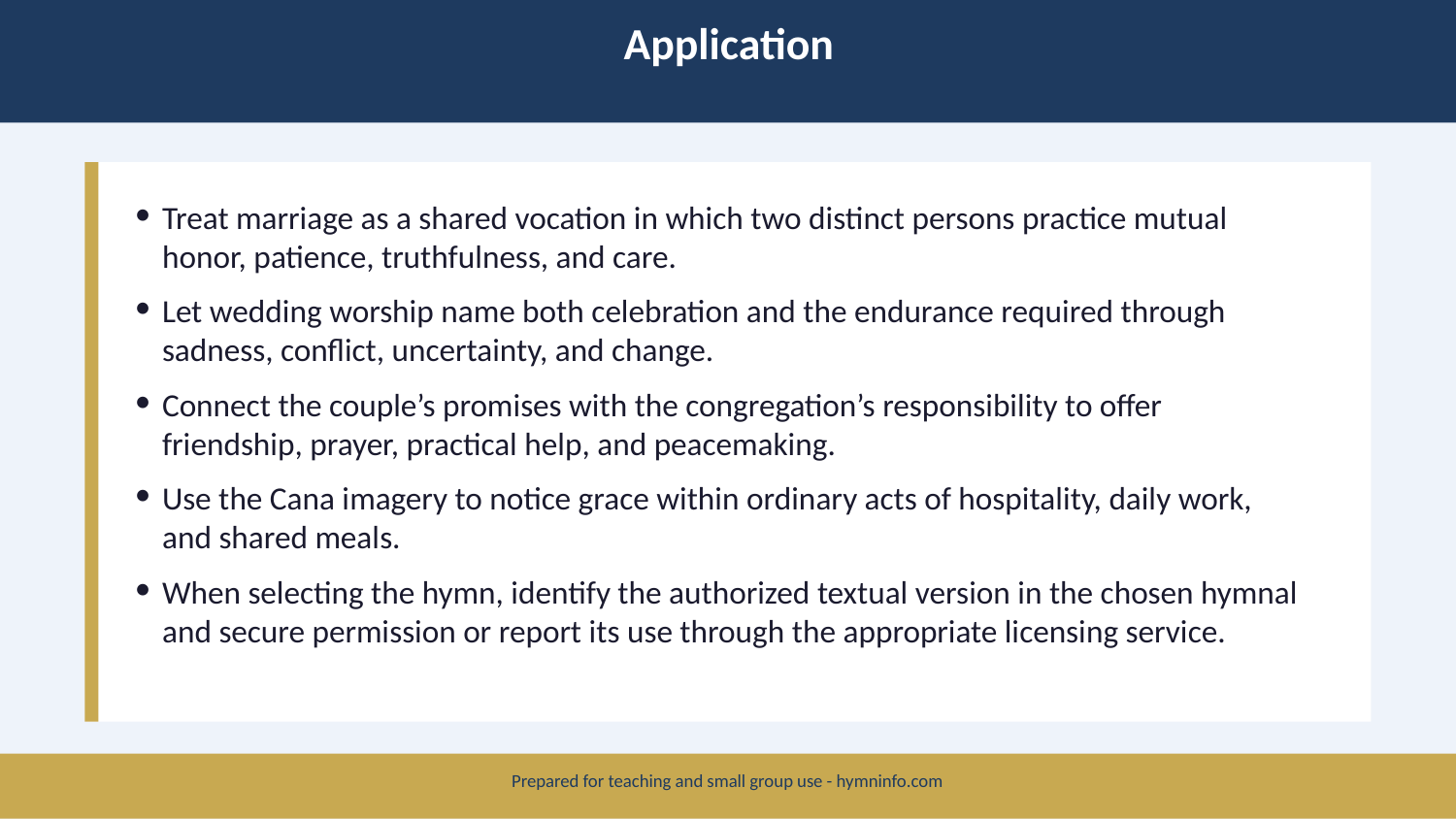

Application

Treat marriage as a shared vocation in which two distinct persons practice mutual honor, patience, truthfulness, and care.
Let wedding worship name both celebration and the endurance required through sadness, conflict, uncertainty, and change.
Connect the couple’s promises with the congregation’s responsibility to offer friendship, prayer, practical help, and peacemaking.
Use the Cana imagery to notice grace within ordinary acts of hospitality, daily work, and shared meals.
When selecting the hymn, identify the authorized textual version in the chosen hymnal and secure permission or report its use through the appropriate licensing service.

Prepared for teaching and small group use - hymninfo.com